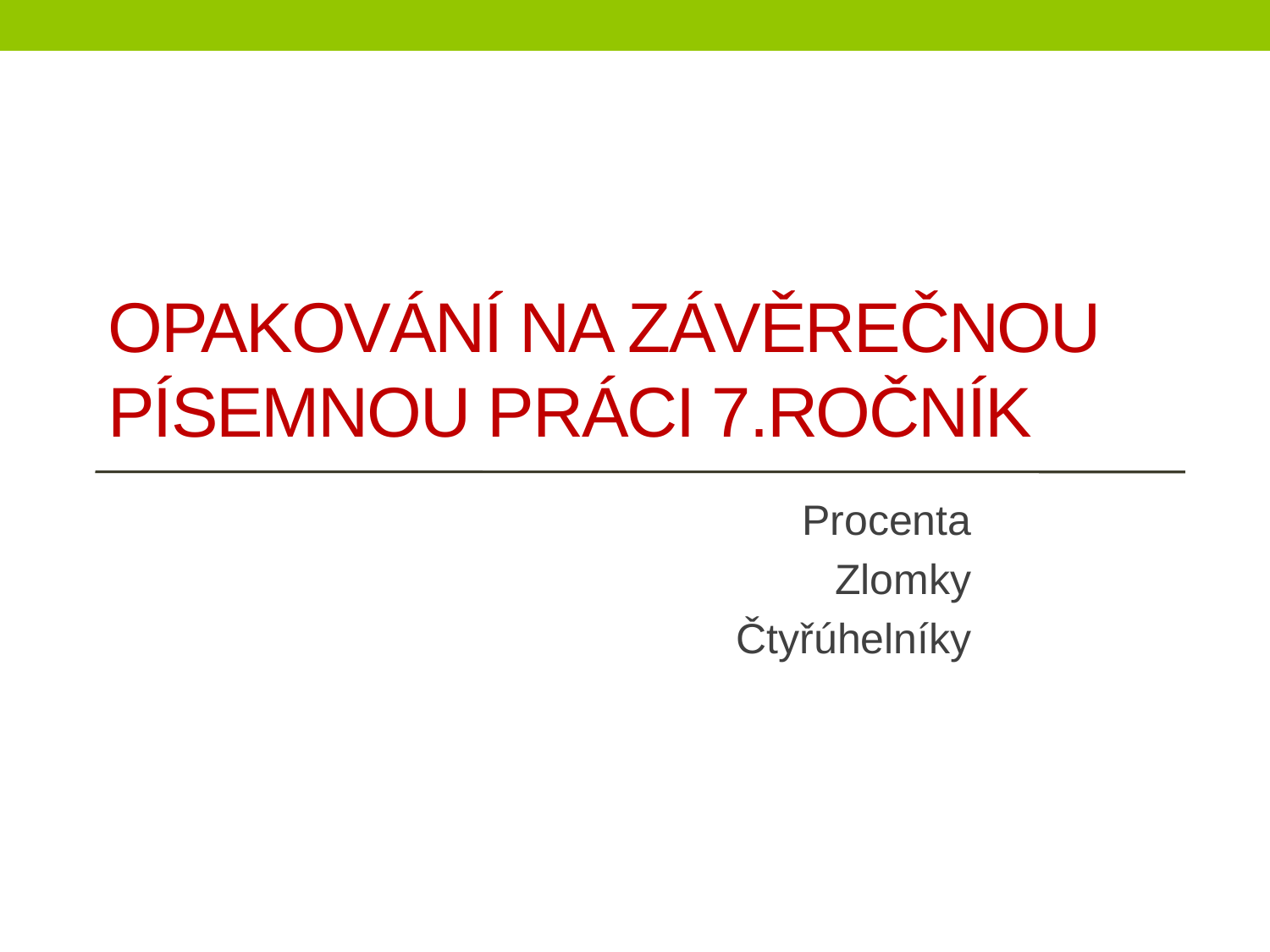

# Opakování na závěrečnou písemnou práci 7.ročník
Procenta
Zlomky
Čtyřúhelníky